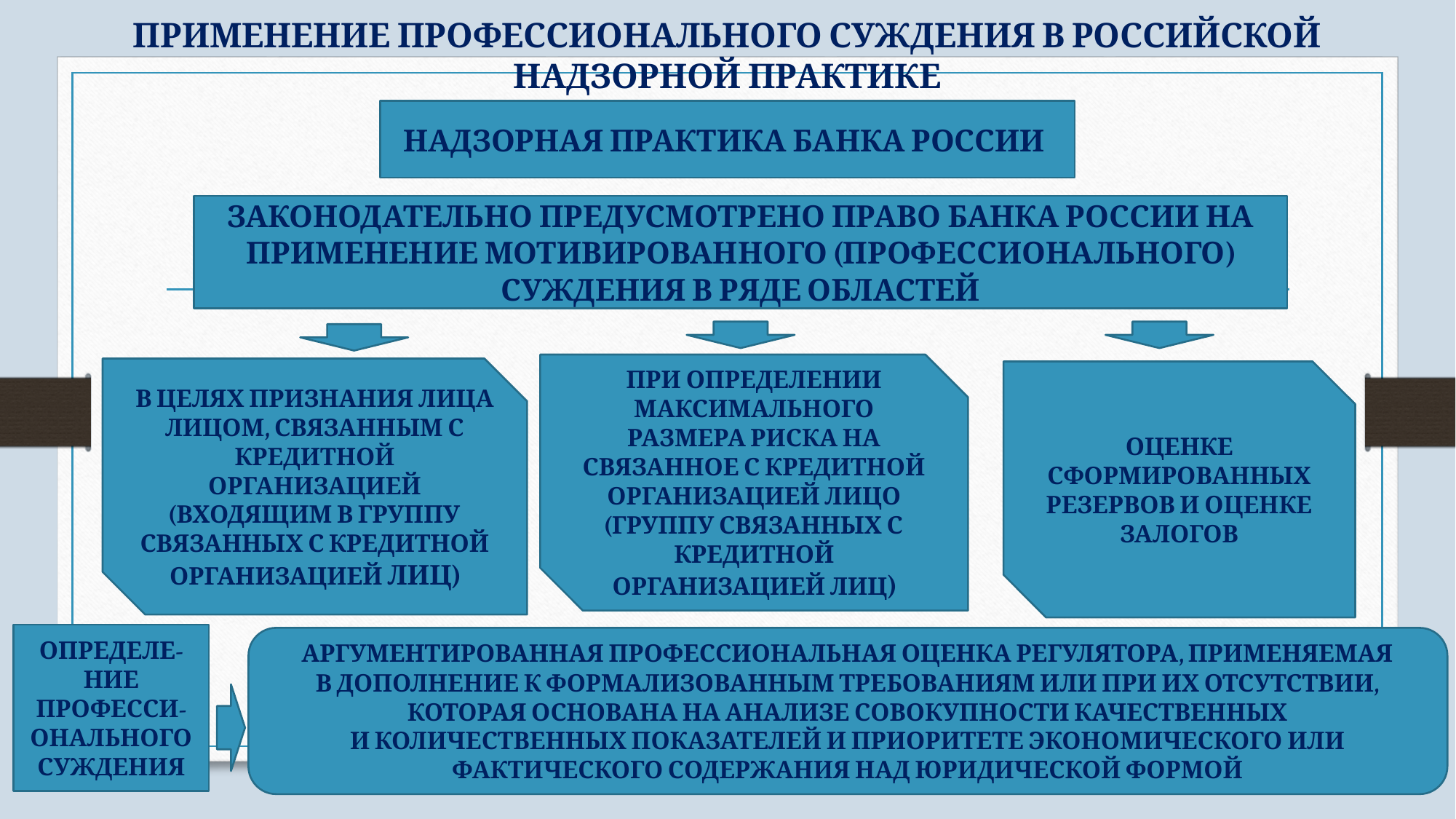

# ПРИМЕНЕНИЕ ПРОФЕССИОНАЛЬНОГО СУЖДЕНИЯ В РОССИЙСКОЙ НАДЗОРНОЙ ПРАКТИКЕ

НАДЗОРНАЯ ПРАКТИКА БАНКА РОССИИ
ЗАКОНОДАТЕЛЬНО ПРЕДУСМОТРЕНО ПРАВО БАНКА РОССИИ НА ПРИМЕНЕНИЕ МОТИВИРОВАННОГО (ПРОФЕССИОНАЛЬНОГО) СУЖДЕНИЯ В РЯДЕ ОБЛАСТЕЙ

ПРИ ОПРЕДЕЛЕНИИ МАКСИМАЛЬНОГО РАЗМЕРА РИСКА НА СВЯЗАННОЕ С КРЕДИТНОЙ ОРГАНИЗАЦИЕЙ ЛИЦО (ГРУППУ СВЯЗАННЫХ С КРЕДИТНОЙ ОРГАНИЗАЦИЕЙ ЛИЦ)
В ЦЕЛЯХ ПРИЗНАНИЯ ЛИЦА ЛИЦОМ, СВЯЗАННЫМ С КРЕДИТНОЙ ОРГАНИЗАЦИЕЙ (ВХОДЯЩИМ В ГРУППУ СВЯЗАННЫХ С КРЕДИТНОЙ ОРГАНИЗАЦИЕЙ ЛИЦ)
ОЦЕНКЕ СФОРМИРОВАННЫХ РЕЗЕРВОВ И ОЦЕНКЕ ЗАЛОГОВ
ОПРЕДЕЛЕ-НИЕ ПРОФЕССИ-ОНАЛЬНОГО СУЖДЕНИЯ
АРГУМЕНТИРОВАННАЯ ПРОФЕССИОНАЛЬНАЯ ОЦЕНКА РЕГУЛЯТОРА, ПРИМЕНЯЕМАЯ В ДОПОЛНЕНИЕ К ФОРМАЛИЗОВАННЫМ ТРЕБОВАНИЯМ ИЛИ ПРИ ИХ ОТСУТСТВИИ, КОТОРАЯ ОСНОВАНА НА АНАЛИЗЕ СОВОКУПНОСТИ КАЧЕСТВЕННЫХ И КОЛИЧЕСТВЕННЫХ ПОКАЗАТЕЛЕЙ И ПРИОРИТЕТЕ ЭКОНОМИЧЕСКОГО ИЛИ ФАКТИЧЕСКОГО СОДЕРЖАНИЯ НАД ЮРИДИЧЕСКОЙ ФОРМОЙ